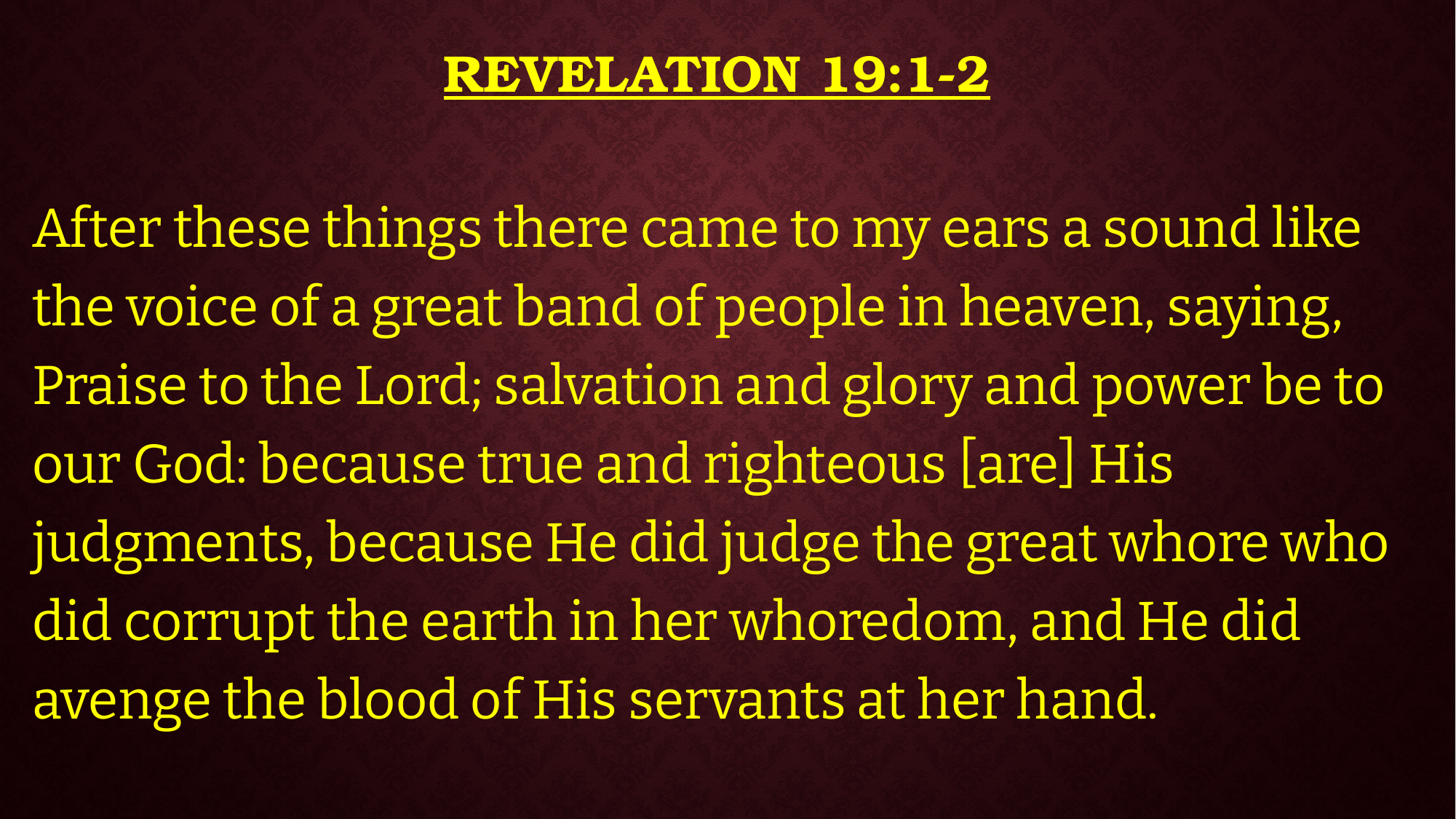

# Revelation 19:1-2
After these things there came to my ears a sound like the voice of a great band of people in heaven, saying, Praise to the Lord; salvation and glory and power be to our God: because true and righteous [are] His judgments, because He did judge the great whore who did corrupt the earth in her whoredom, and He did avenge the blood of His servants at her hand.